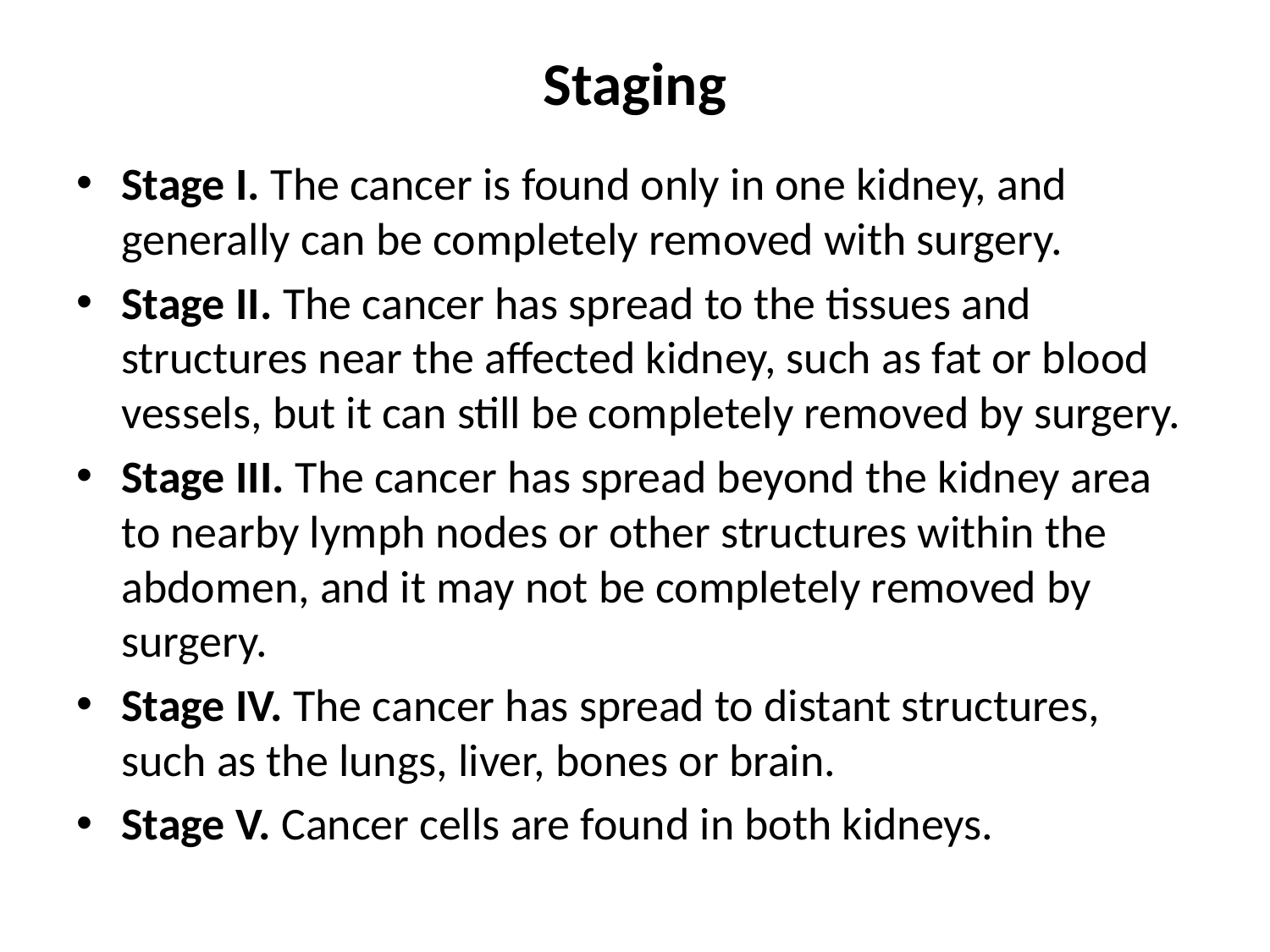

# Staging
Stage I. The cancer is found only in one kidney, and generally can be completely removed with surgery.
Stage II. The cancer has spread to the tissues and structures near the affected kidney, such as fat or blood vessels, but it can still be completely removed by surgery.
Stage III. The cancer has spread beyond the kidney area to nearby lymph nodes or other structures within the abdomen, and it may not be completely removed by surgery.
Stage IV. The cancer has spread to distant structures, such as the lungs, liver, bones or brain.
Stage V. Cancer cells are found in both kidneys.